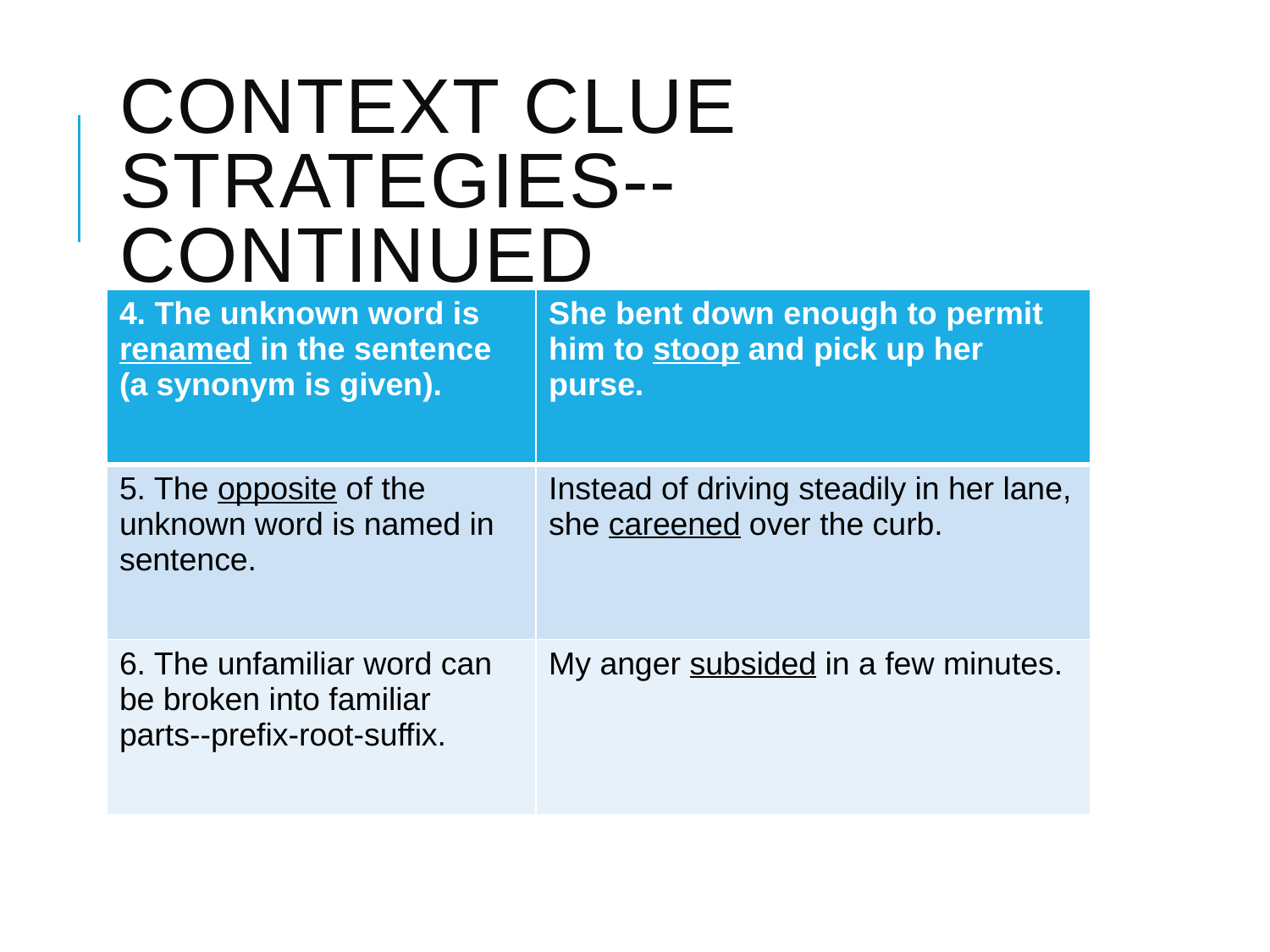

# Context Clue Strategies--continued
| 4. The unknown word is renamed in the sentence (a synonym is given). | She bent down enough to permit him to stoop and pick up her purse. |
| --- | --- |
| 5. The opposite of the unknown word is named in sentence. | Instead of driving steadily in her lane, she careened over the curb. |
| 6. The unfamiliar word can be broken into familiar parts--prefix-root-suffix. | My anger subsided in a few minutes. |